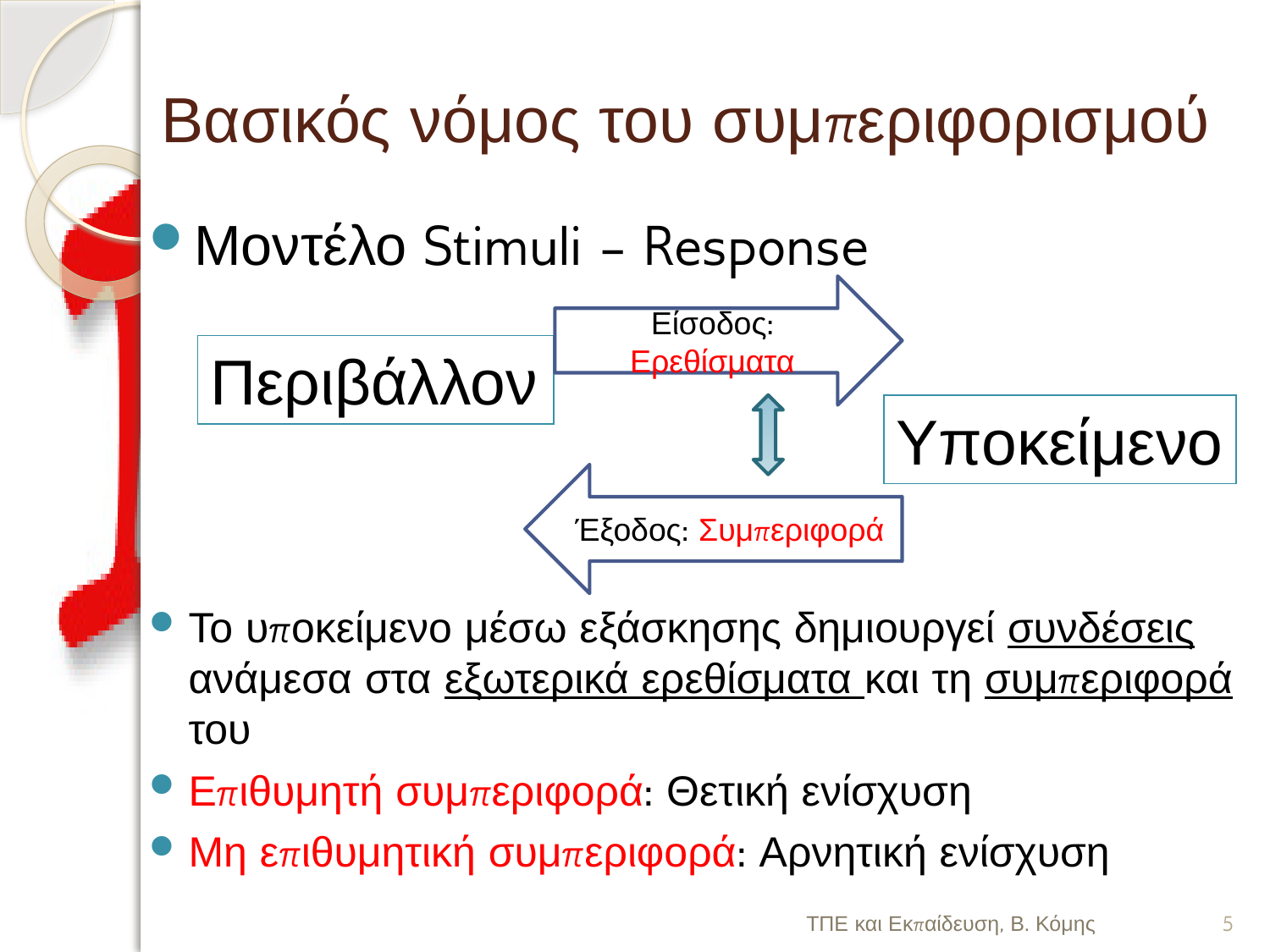

# Βασικός νόμος του συμπεριφορισμού
Μοντέλο Stimuli – Response

Το υποκείμενο μέσω εξάσκησης δημιουργεί συνδέσεις ανάμεσα στα εξωτερικά ερεθίσματα και τη συμπεριφορά του
Επιθυμητή συμπεριφορά: Θετική ενίσχυση
Μη επιθυμητική συμπεριφορά: Αρνητική ενίσχυση
Είσοδος: Ερεθίσματα
Περιβάλλον

Υποκείμενο
Έξοδος: Συμπεριφορά
ΤΠΕ και Εκπαίδευση, Β. Κόμης
5